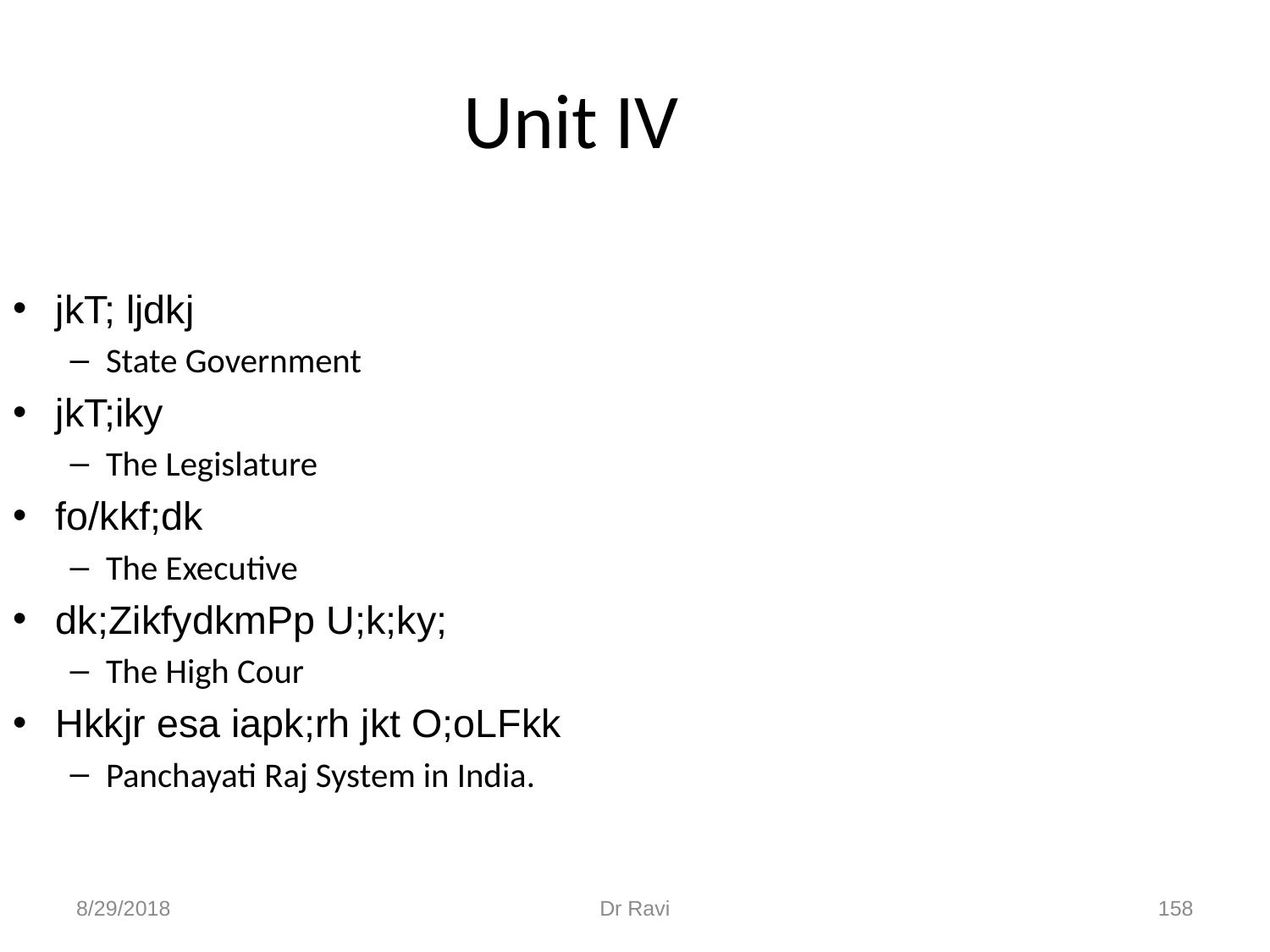

Unit IV

jkT; ljdkj
State Government
jkT;iky
The Legislature
fo/kkf;dk
The Executive
dk;ZikfydkmPp U;k;ky;
The High Cour
Hkkjr esa iapk;rh jkt O;oLFkk
Panchayati Raj System in India.

8/29/2018
Dr Ravi
158